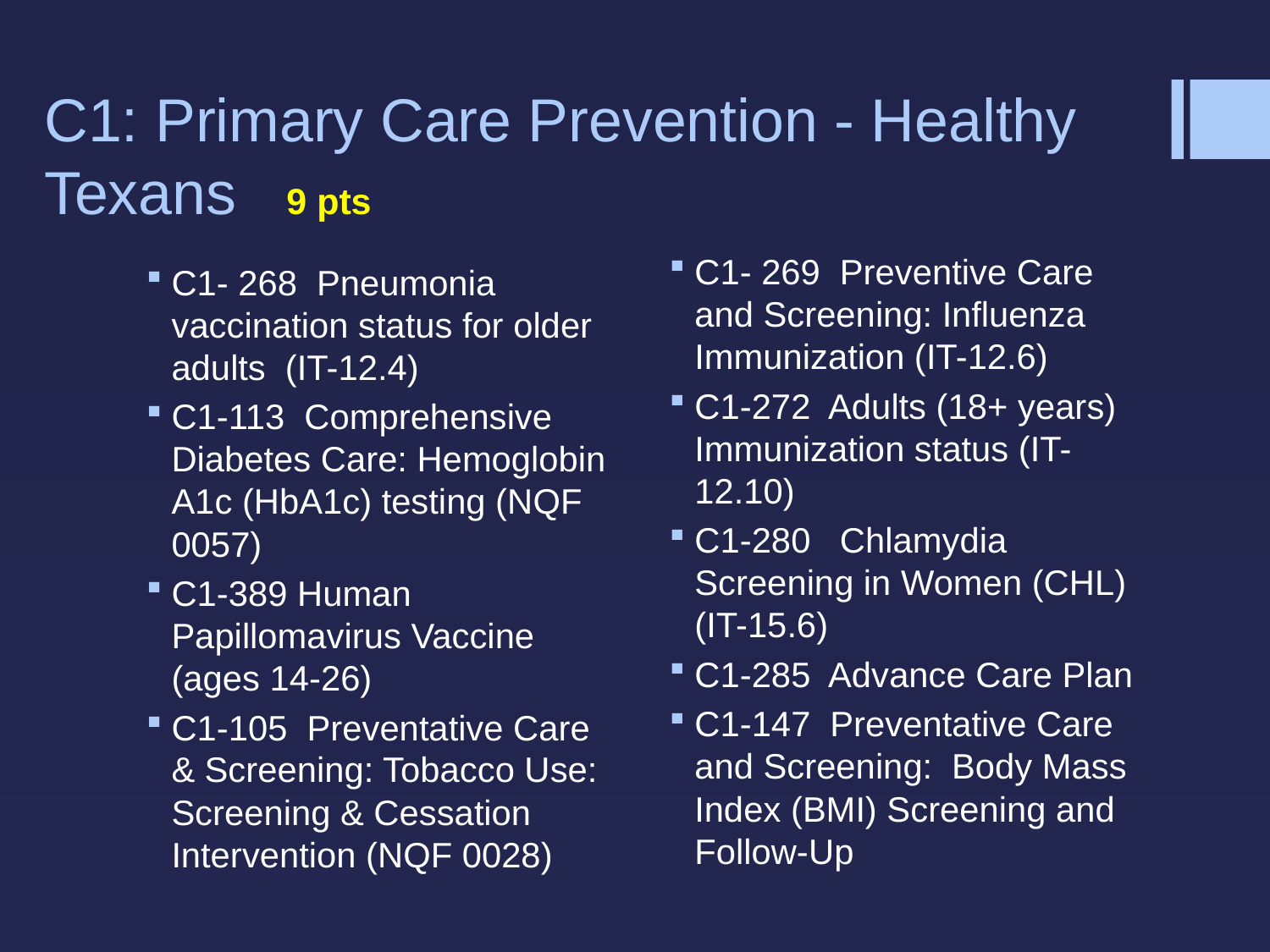

# C1: Primary Care Prevention - Healthy Texans   9 pts
C1- 269  Preventive Care and Screening: Influenza Immunization (IT-12.6)
C1-272  Adults (18+ years) Immunization status (IT-12.10)
C1-280   Chlamydia Screening in Women (CHL) (IT-15.6)
C1-285  Advance Care Plan
C1-147  Preventative Care and Screening:  Body Mass Index (BMI) Screening and Follow-Up
C1- 268  Pneumonia vaccination status for older adults  (IT-12.4)
C1-113  Comprehensive Diabetes Care: Hemoglobin A1c (HbA1c) testing (NQF 0057)
C1-389 Human Papillomavirus Vaccine (ages 14-26)
C1-105  Preventative Care & Screening: Tobacco Use:  Screening & Cessation Intervention (NQF 0028)